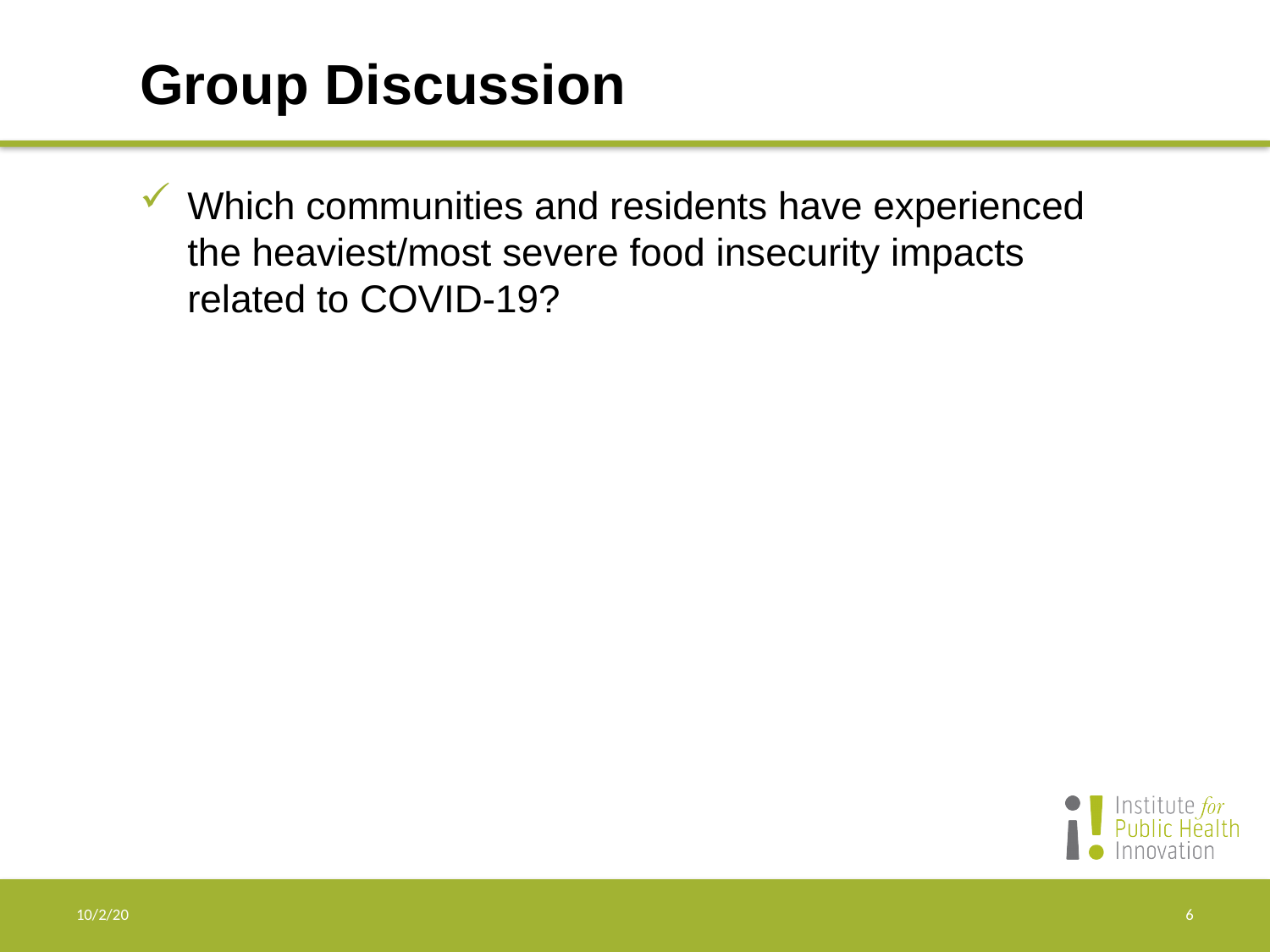

# Group Discussion
Which communities and residents have experienced the heaviest/most severe food insecurity impacts related to COVID-19?
10/2/20
6